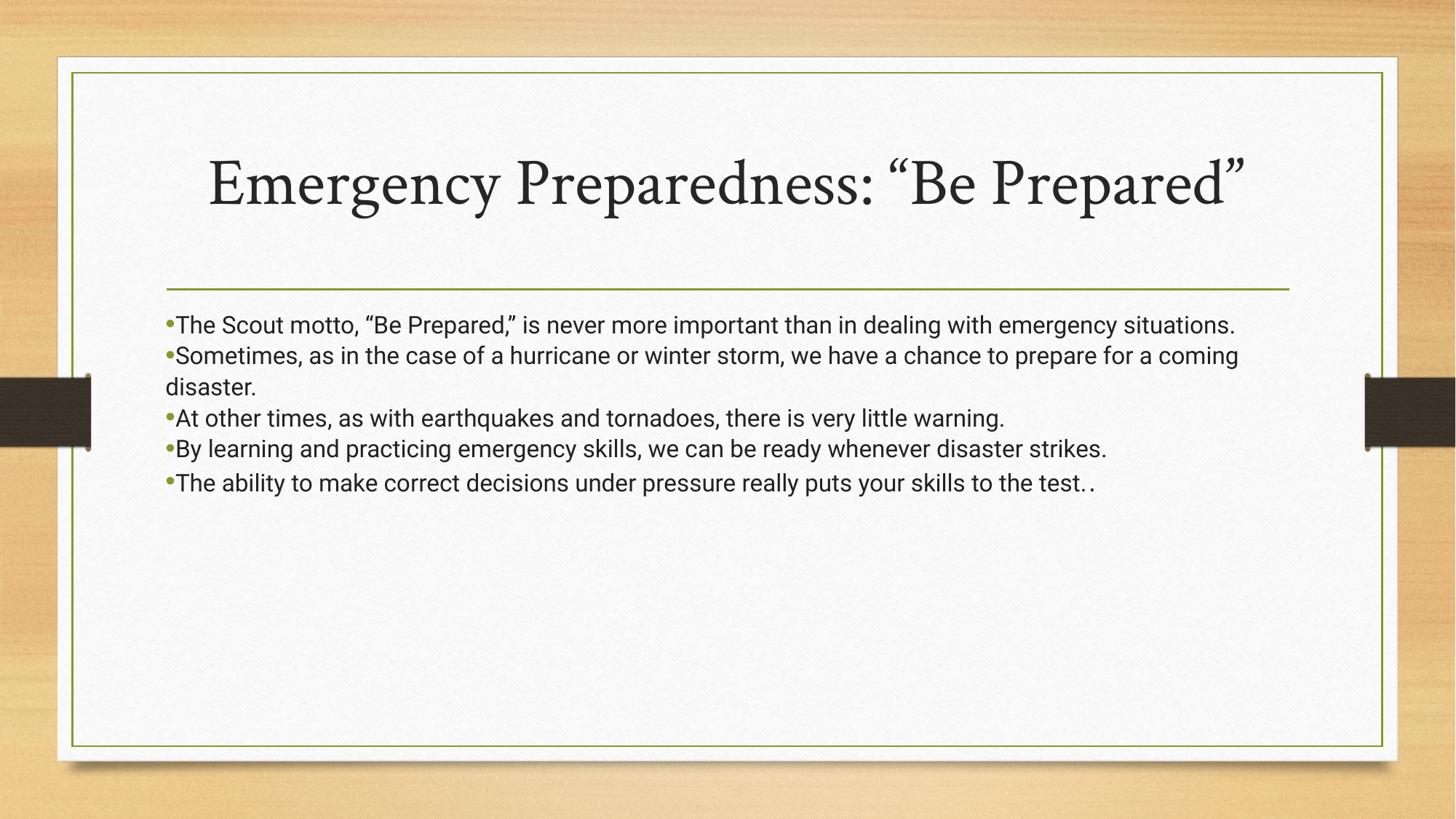

# Emergency Preparedness: “Be Prepared”
The Scout motto, “Be Prepared,” is never more important than in dealing with emergency situations.
Sometimes, as in the case of a hurricane or winter storm, we have a chance to prepare for a coming
disaster.
At other times, as with earthquakes and tornadoes, there is very little warning.
By learning and practicing emergency skills, we can be ready whenever disaster strikes.
The ability to make correct decisions under pressure really puts your skills to the test..